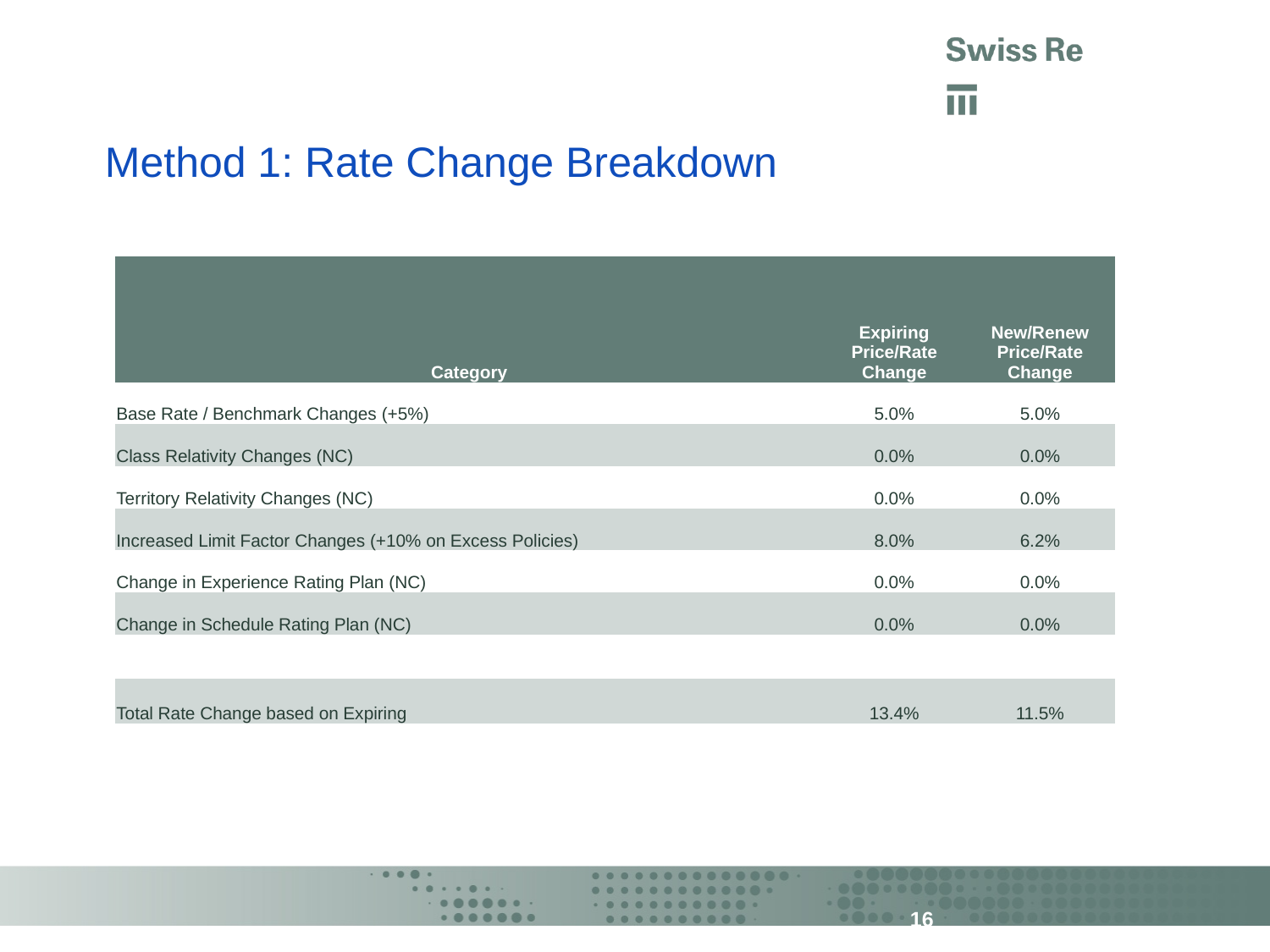

# Method 1: Rate Change Breakdown
| Category | Expiring Price/Rate Change | New/Renew Price/Rate Change |
| --- | --- | --- |
| Base Rate / Benchmark Changes (+5%) | 5.0% | 5.0% |
| Class Relativity Changes (NC) | 0.0% | 0.0% |
| Territory Relativity Changes (NC) | 0.0% | 0.0% |
| Increased Limit Factor Changes (+10% on Excess Policies) | 8.0% | 6.2% |
| Change in Experience Rating Plan (NC) | 0.0% | 0.0% |
| Change in Schedule Rating Plan (NC) | 0.0% | 0.0% |
|  |  |  |
| Total Rate Change based on Expiring | 13.4% | 11.5% |
16